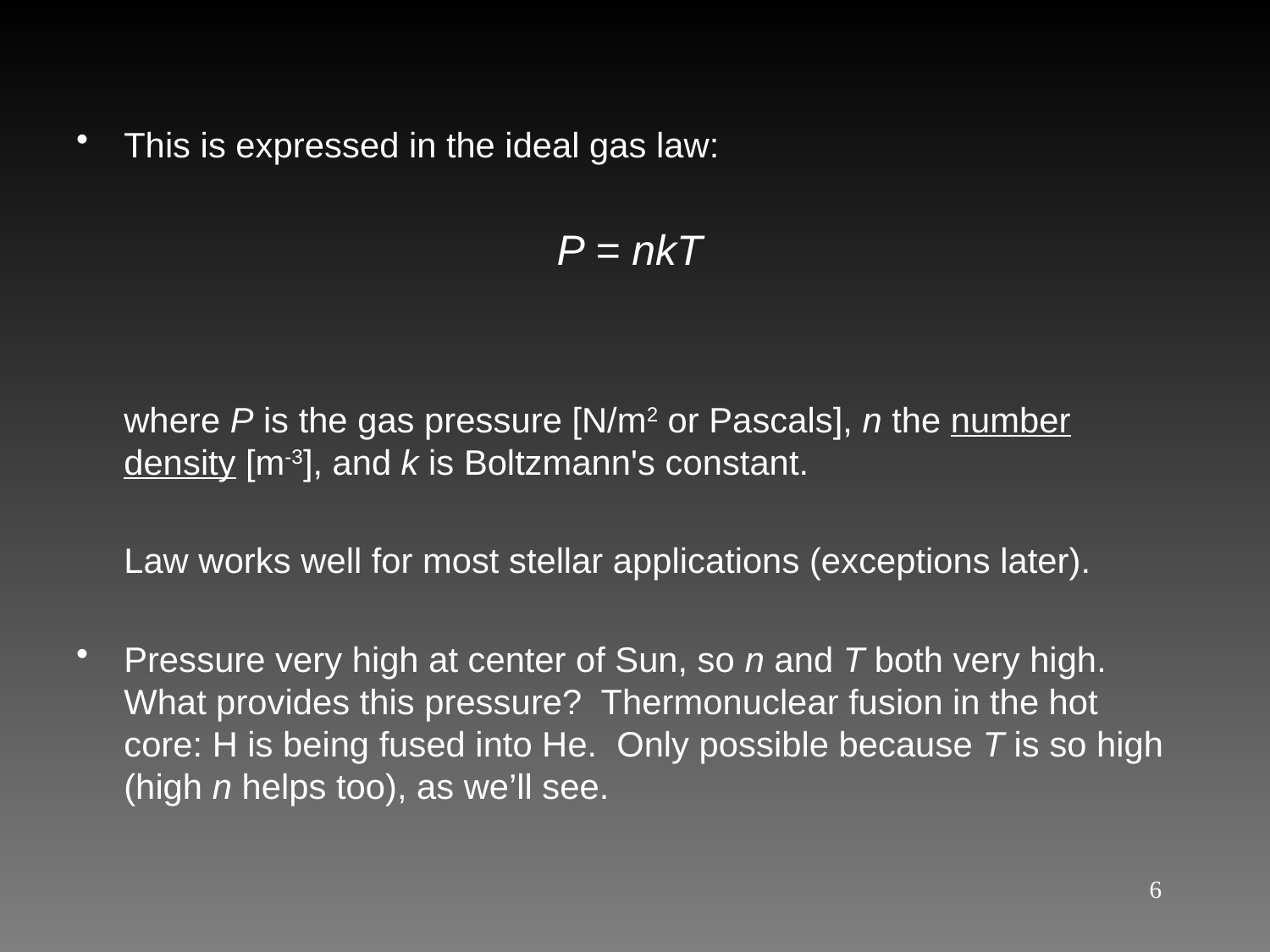

This is expressed in the ideal gas law:

P = nkT

	where P is the gas pressure [N/m2 or Pascals], n the number density [m-3], and k is Boltzmann's constant.

	Law works well for most stellar applications (exceptions later).

Pressure very high at center of Sun, so n and T both very high.  What provides this pressure?  Thermonuclear fusion in the hot core: H is being fused into He.  Only possible because T is so high (high n helps too), as we’ll see.
6